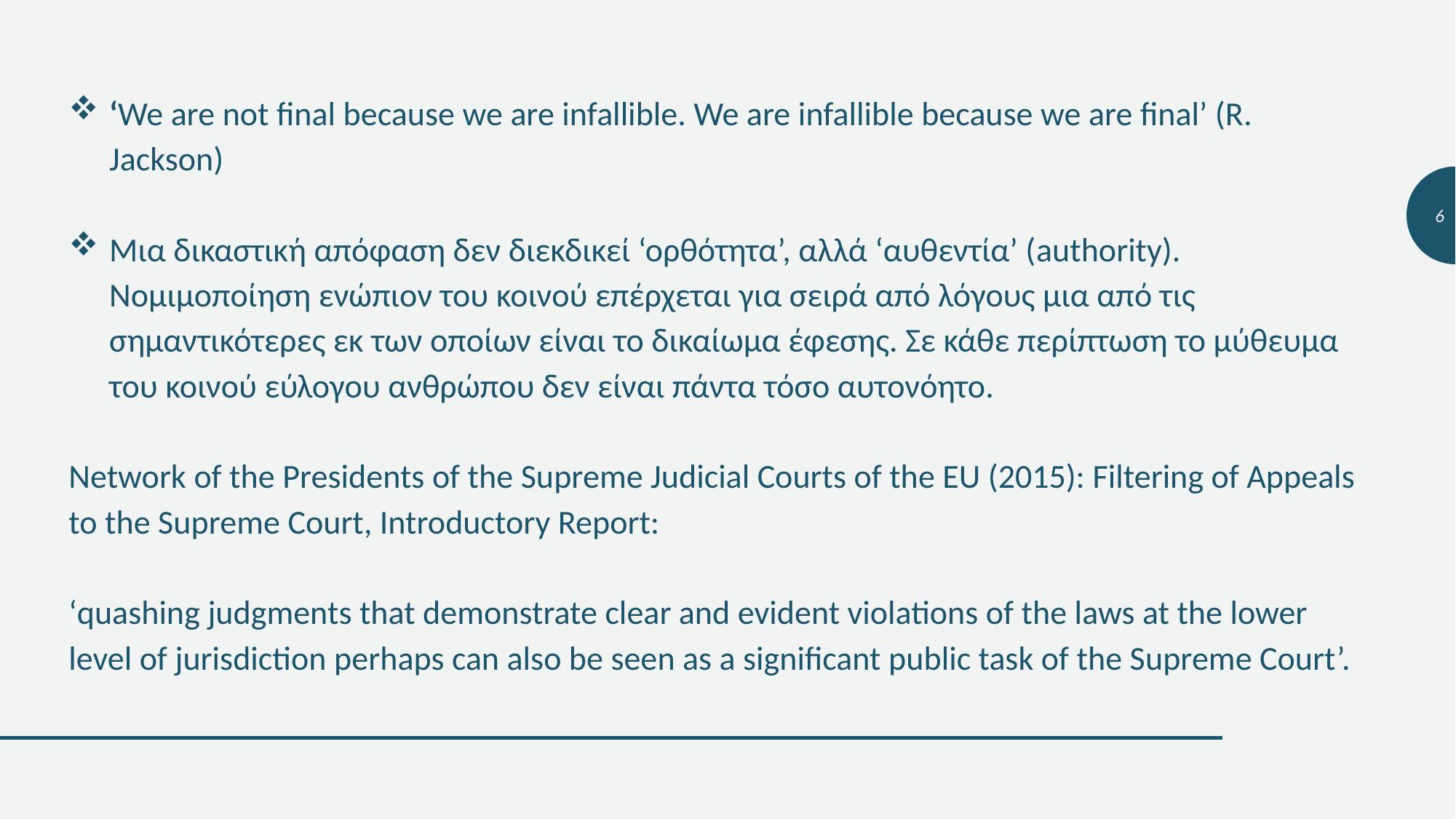

‘We are not final because we are infallible. We are infallible because we are final’ (R. Jackson)

Μια δικαστική απόφαση δεν διεκδικεί ‘ορθότητα’, αλλά ‘αυθεντία’ (authority). Νομιμοποίηση ενώπιον του κοινού επέρχεται για σειρά από λόγους μια από τις σημαντικότερες εκ των οποίων είναι το δικαίωμα έφεσης. Σε κάθε περίπτωση το μύθευμα του κοινού εύλογου ανθρώπου δεν είναι πάντα τόσο αυτονόητο.

Network of the Presidents of the Supreme Judicial Courts of the EU (2015): Filtering of Appeals to the Supreme Court, Introductory Report:

‘quashing judgments that demonstrate clear and evident violations of the laws at the lower level of jurisdiction perhaps can also be seen as a significant public task of the Supreme Court’.

6